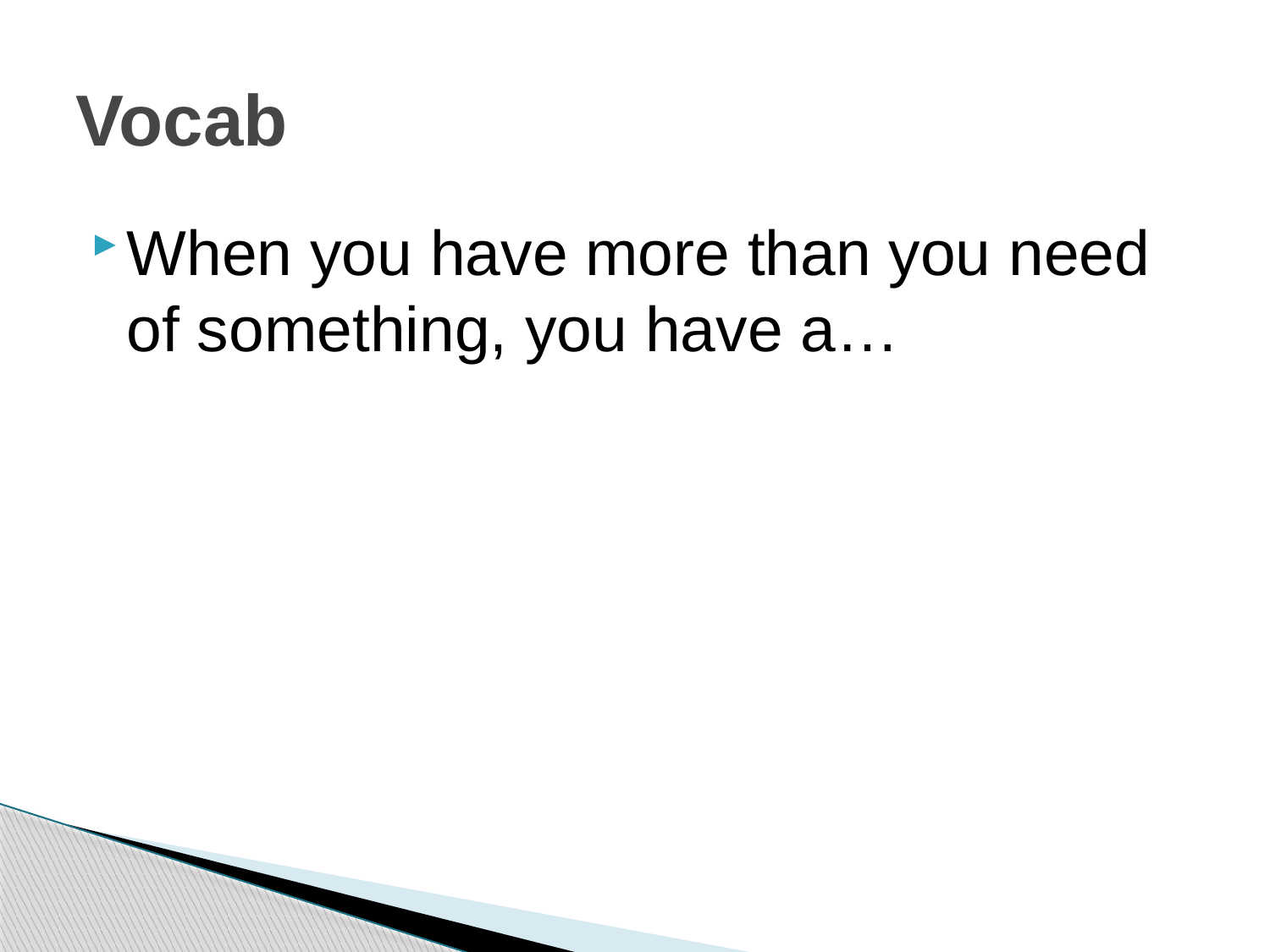

# Vocab
When you have more than you need of something, you have a…